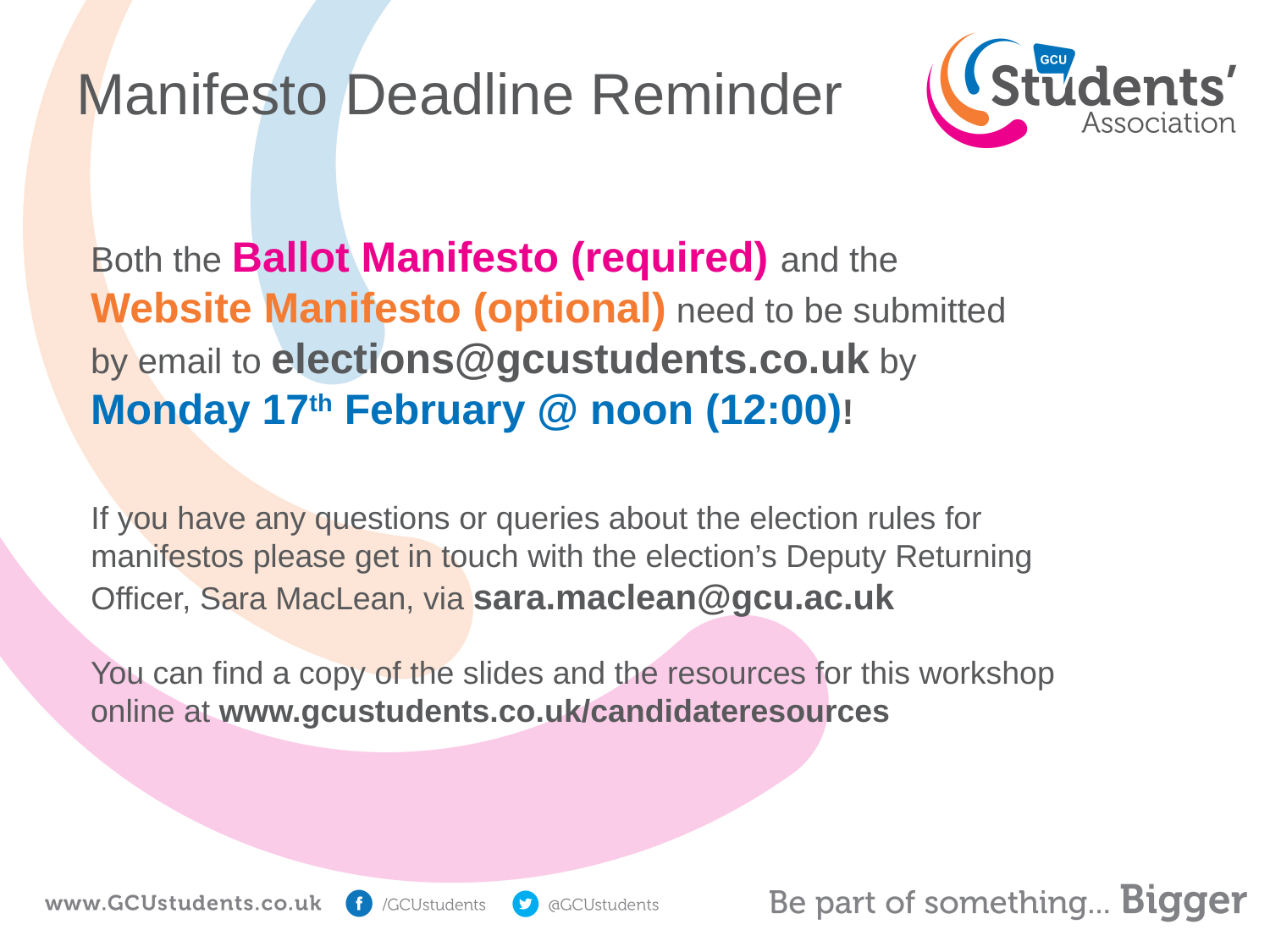

Manifesto Deadline Reminder

Both the Ballot Manifesto (required) and the Website Manifesto (optional) need to be submitted by email to elections@gcustudents.co.uk by Monday 17th February @ noon (12:00)!
If you have any questions or queries about the election rules for manifestos please get in touch with the election’s Deputy Returning Officer, Sara MacLean, via sara.maclean@gcu.ac.uk
You can find a copy of the slides and the resources for this workshop online at www.gcustudents.co.uk/candidateresources